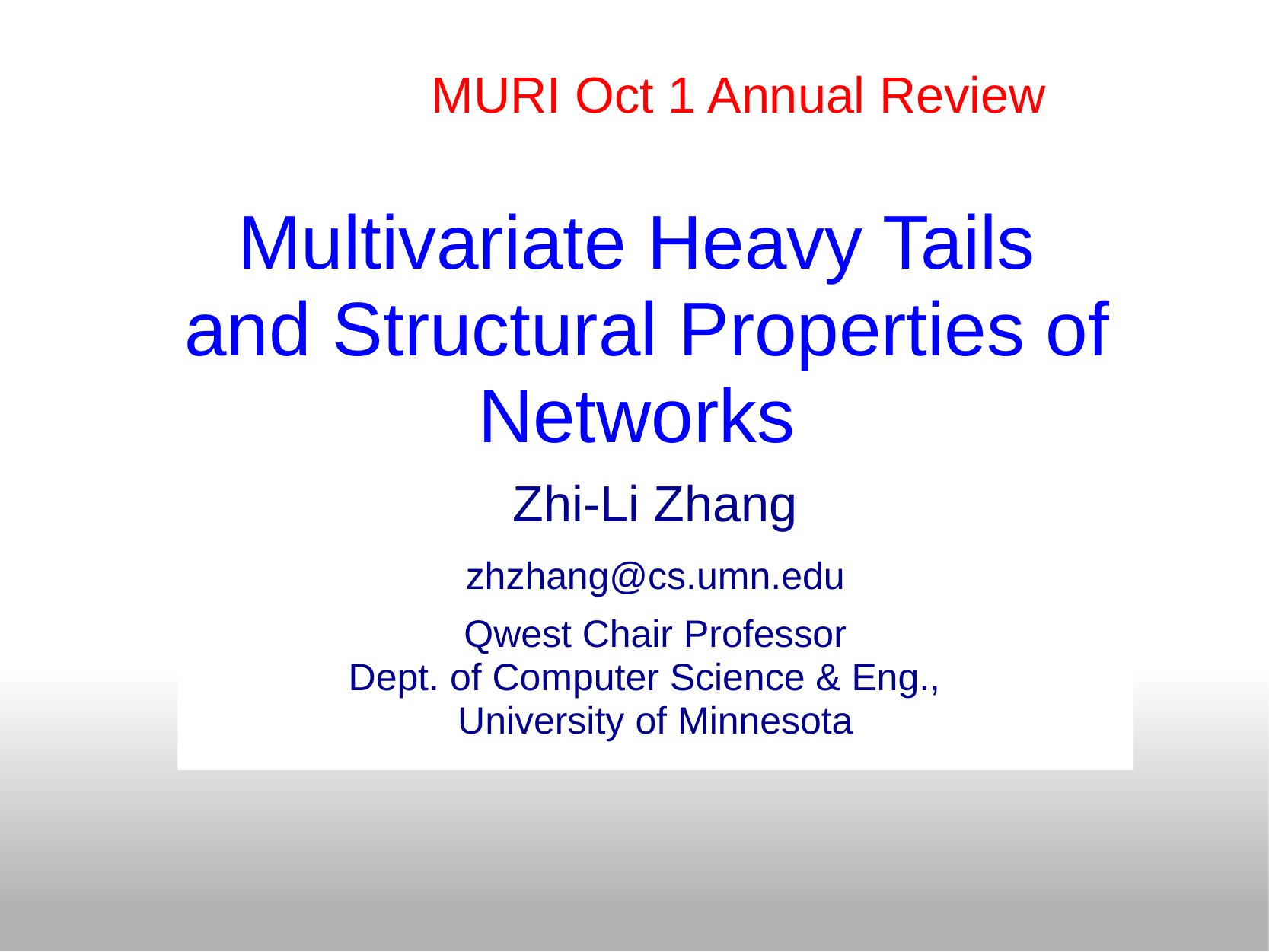

MURI Oct 1 Annual Review
# Multivariate Heavy Tails and Structural Properties of Networks
Zhi-Li Zhang

zhzhang@cs.umn.edu

Qwest Chair Professor
Dept. of Computer Science & Eng.,
University of Minnesota